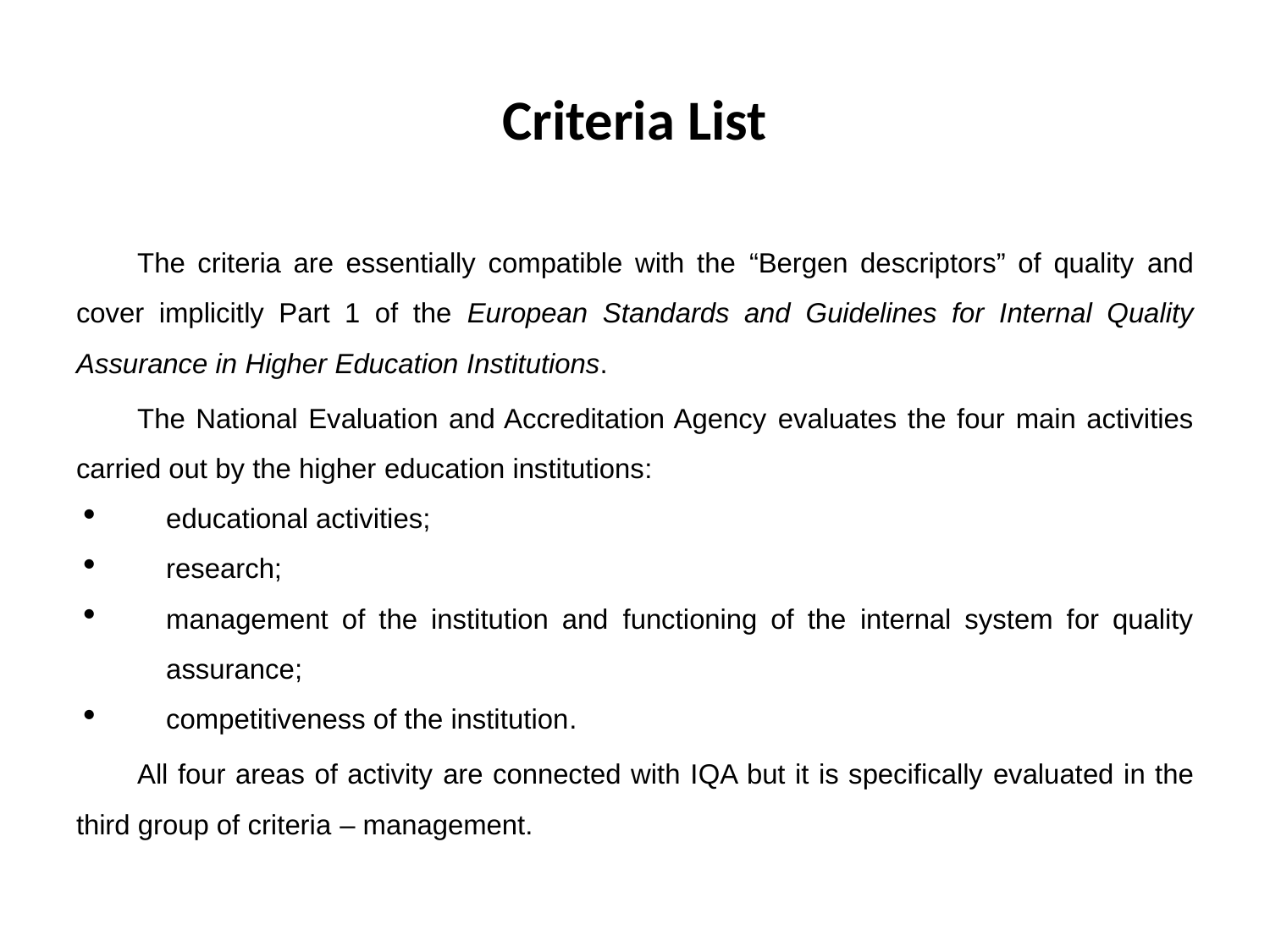

# Criteria List
	The criteria are essentially compatible with the “Bergen descriptors” of quality and cover implicitly Part 1 of the European Standards and Guidelines for Internal Quality Assurance in Higher Education Institutions.
	The National Evaluation and Accreditation Agency evaluates the four main activities carried out by the higher education institutions:
educational activities;
research;
management of the institution and functioning of the internal system for quality assurance;
competitiveness of the institution.
	All four areas of activity are connected with IQA but it is specifically evaluated in the third group of criteria – management.